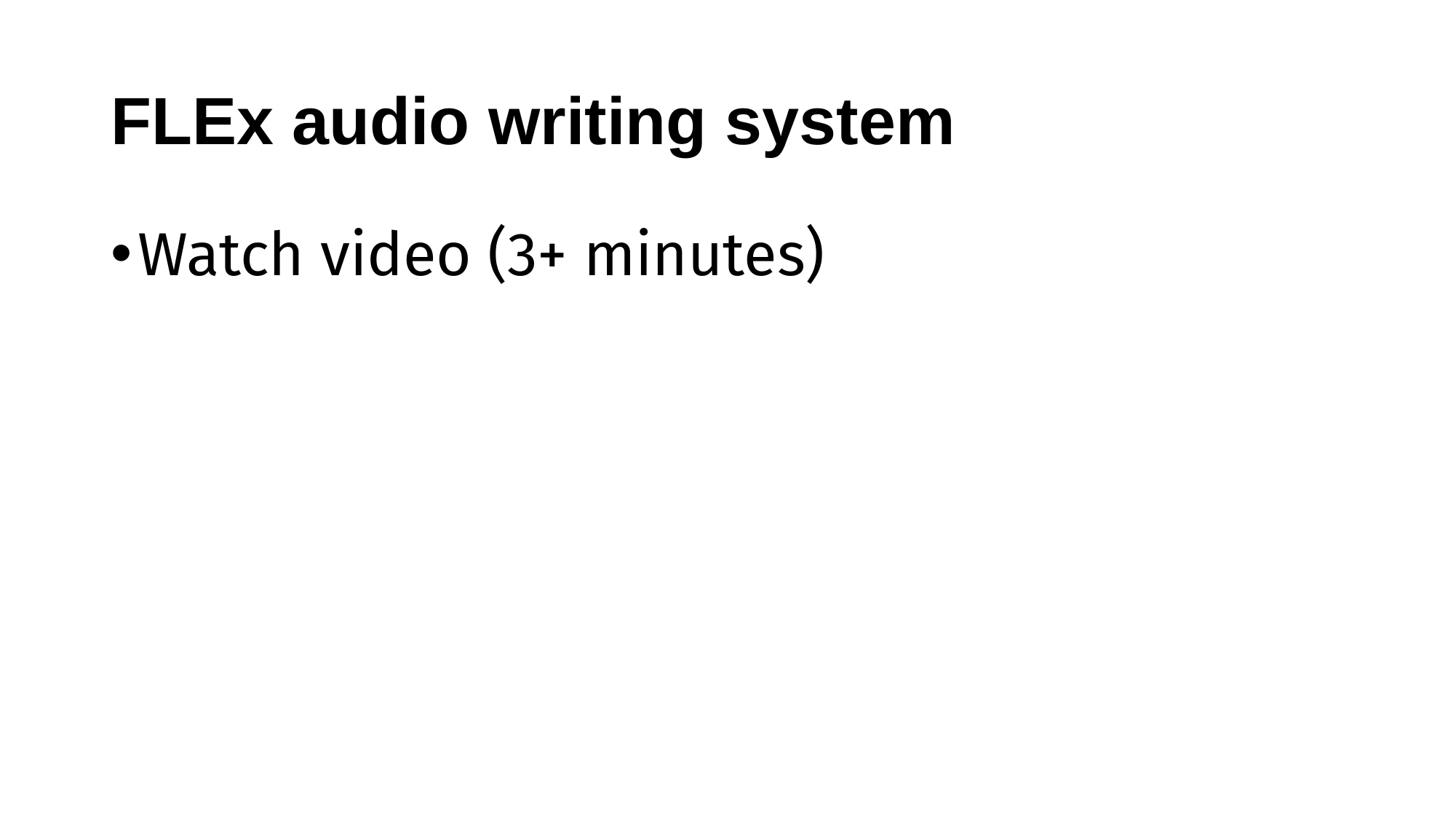

# FLEx audio writing system
Watch video (3+ minutes)